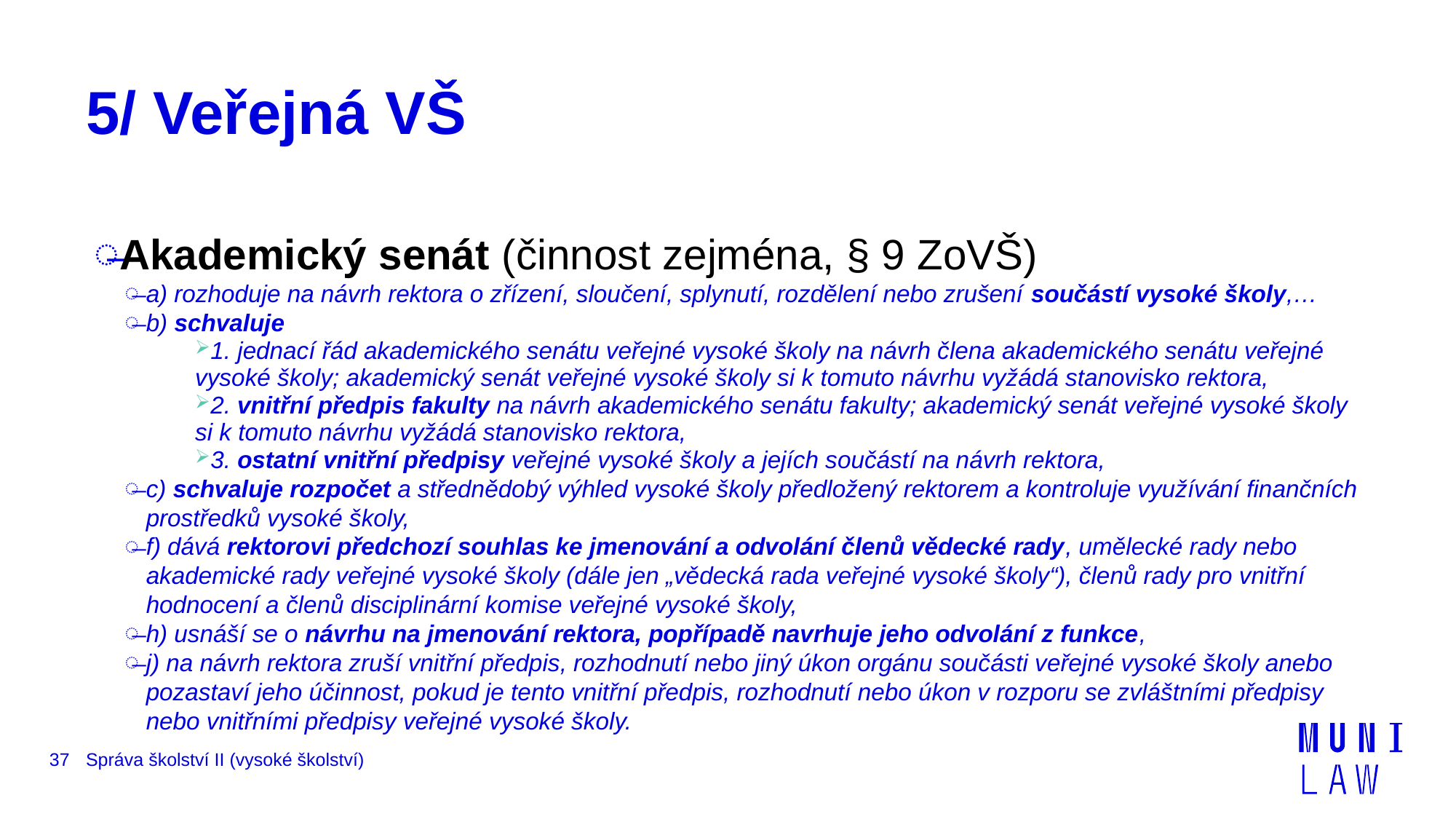

# 5/ Veřejná VŠ
Akademický senát (činnost zejména, § 9 ZoVŠ)
a) rozhoduje na návrh rektora o zřízení, sloučení, splynutí, rozdělení nebo zrušení součástí vysoké školy,…
b) schvaluje
1. jednací řád akademického senátu veřejné vysoké školy na návrh člena akademického senátu veřejné vysoké školy; akademický senát veřejné vysoké školy si k tomuto návrhu vyžádá stanovisko rektora,
2. vnitřní předpis fakulty na návrh akademického senátu fakulty; akademický senát veřejné vysoké školy si k tomuto návrhu vyžádá stanovisko rektora,
3. ostatní vnitřní předpisy veřejné vysoké školy a jejích součástí na návrh rektora,
c) schvaluje rozpočet a střednědobý výhled vysoké školy předložený rektorem a kontroluje využívání finančních prostředků vysoké školy,
f) dává rektorovi předchozí souhlas ke jmenování a odvolání členů vědecké rady, umělecké rady nebo akademické rady veřejné vysoké školy (dále jen „vědecká rada veřejné vysoké školy“), členů rady pro vnitřní hodnocení a členů disciplinární komise veřejné vysoké školy,
h) usnáší se o návrhu na jmenování rektora, popřípadě navrhuje jeho odvolání z funkce,
j) na návrh rektora zruší vnitřní předpis, rozhodnutí nebo jiný úkon orgánu součásti veřejné vysoké školy anebo pozastaví jeho účinnost, pokud je tento vnitřní předpis, rozhodnutí nebo úkon v rozporu se zvláštními předpisy nebo vnitřními předpisy veřejné vysoké školy.
37
Správa školství II (vysoké školství)